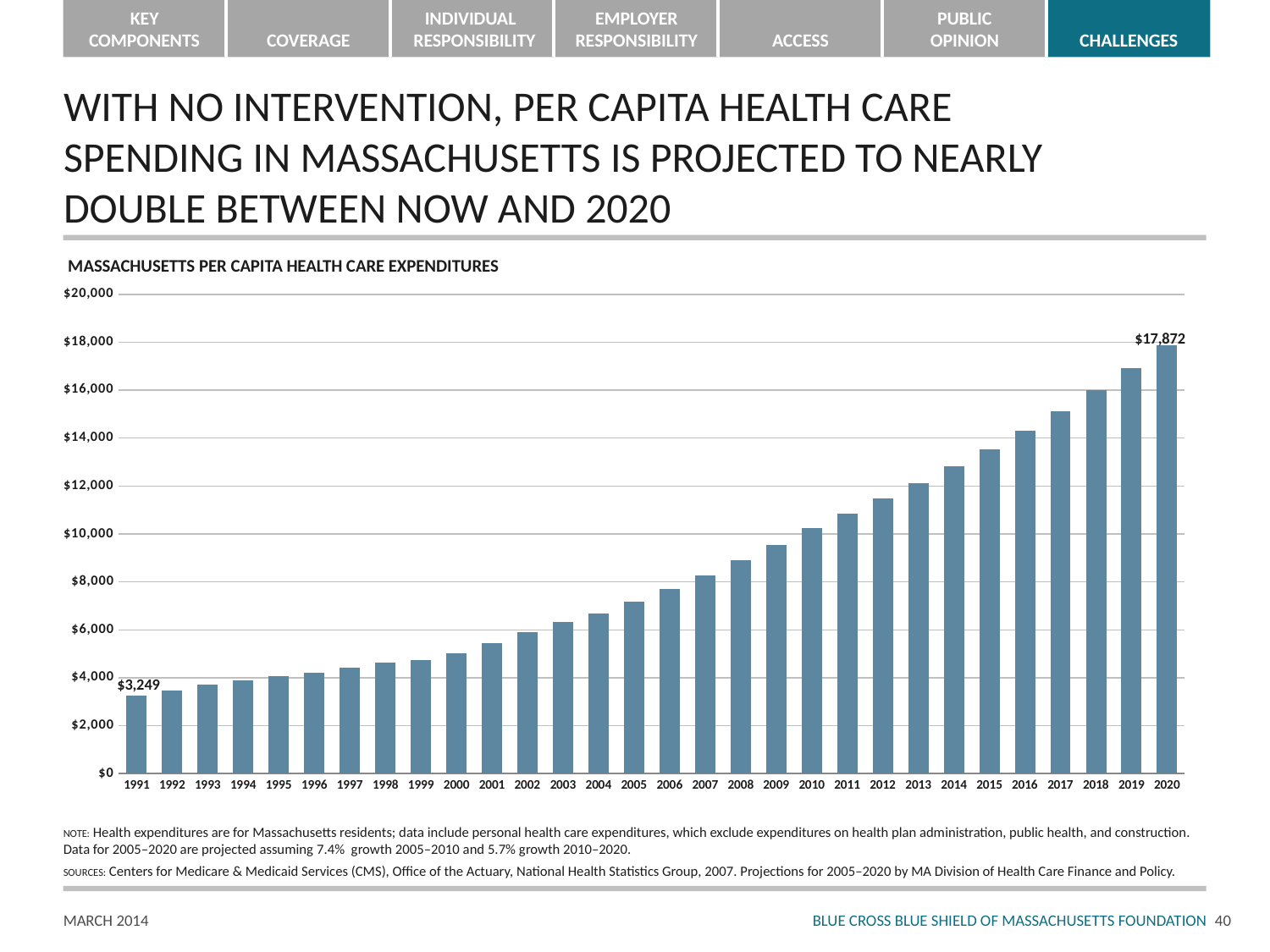

# WITH NO INTERVENTION, PER CAPITA HEALTH CARE SPENDING IN MASSACHUSETTS IS PROJECTED TO NEARLY DOUBLE BETWEEN NOW AND 2020
MASSACHUSETTS PER CAPITA HEALTH CARE EXPENDITURES

### Chart

| Category | Column1 | Column2 |
|---|---|---|
| 1991 | 3249.0 | None |
| 1992 | None | 3474.0 |
| 1993 | None | 3717.0 |
| 1994 | None | 3890.0 |
| 1995 | None | 4054.0 |
| 1996 | None | 4215.0 |
| 1997 | None | 4425.0 |
| 1998 | None | 4646.0 |
| 1999 | None | 4749.0 |
| 2000 | None | 5021.0 |
| 2001 | None | 5458.0 |
| 2002 | None | 5894.0 |
| 2003 | None | 6320.0 |
| 2004 | None | 6683.0 |
| 2005 | None | 7178.0 |
| 2006 | None | 7710.0 |
| 2007 | None | 8281.0 |
| 2008 | None | 8895.0 |
| 2009 | None | 9554.0 |
| 2010 | None | 10262.0 |
| 2011 | None | 10848.0 |
| 2012 | None | 11467.0 |
| 2013 | None | 12121.0 |
| 2014 | None | 12812.0 |
| 2015 | None | 13543.0 |
| 2016 | None | 14316.0 |
| 2017 | None | 15132.0 |
| 2018 | None | 15995.0 |
| 2019 | None | 16905.0 |
| 2020 | 17872.0 | None |
NOTE: Health expenditures are for Massachusetts residents; data include personal health care expenditures, which exclude expenditures on health plan administration, public health, and construction.
Data for 2005–2020 are projected assuming 7.4%  growth 2005–2010 and 5.7% growth 2010–2020.
SOURCES: Centers for Medicare & Medicaid Services (CMS), Office of the Actuary, National Health Statistics Group, 2007. Projections for 2005–2020 by MA Division of Health Care Finance and Policy.
40